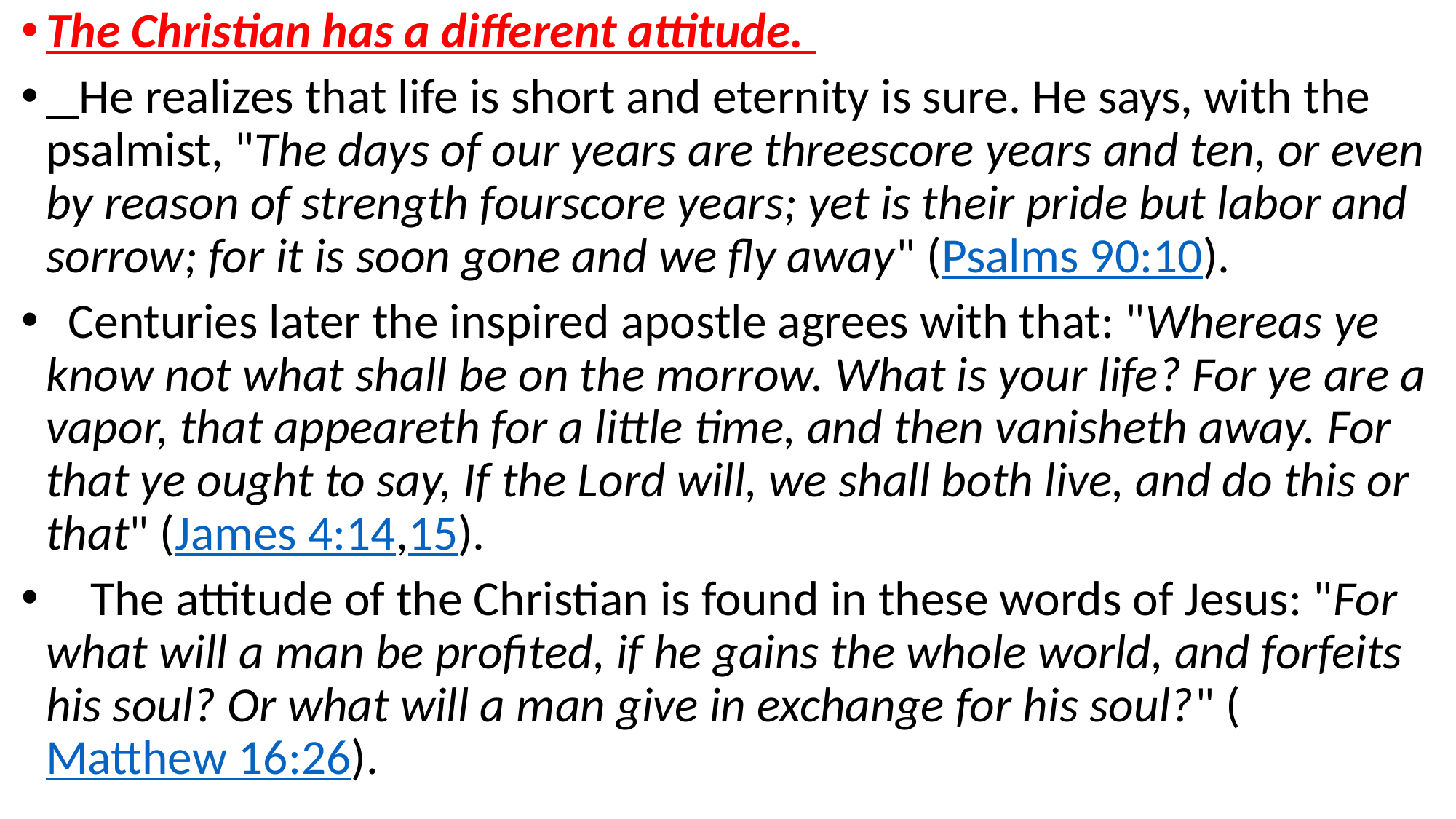

The Christian has a different attitude.
   He realizes that life is short and eternity is sure. He says, with the psalmist, "The days of our years are threescore years and ten, or even by reason of strength fourscore years; yet is their pride but labor and sorrow; for it is soon gone and we fly away" (Psalms 90:10).
  Centuries later the inspired apostle agrees with that: "Whereas ye know not what shall be on the morrow. What is your life? For ye are a vapor, that appeareth for a little time, and then vanisheth away. For that ye ought to say, If the Lord will, we shall both live, and do this or that" (James 4:14,15).
    The attitude of the Christian is found in these words of Jesus: "For what will a man be profited, if he gains the whole world, and forfeits his soul? Or what will a man give in exchange for his soul?" (Matthew 16:26).